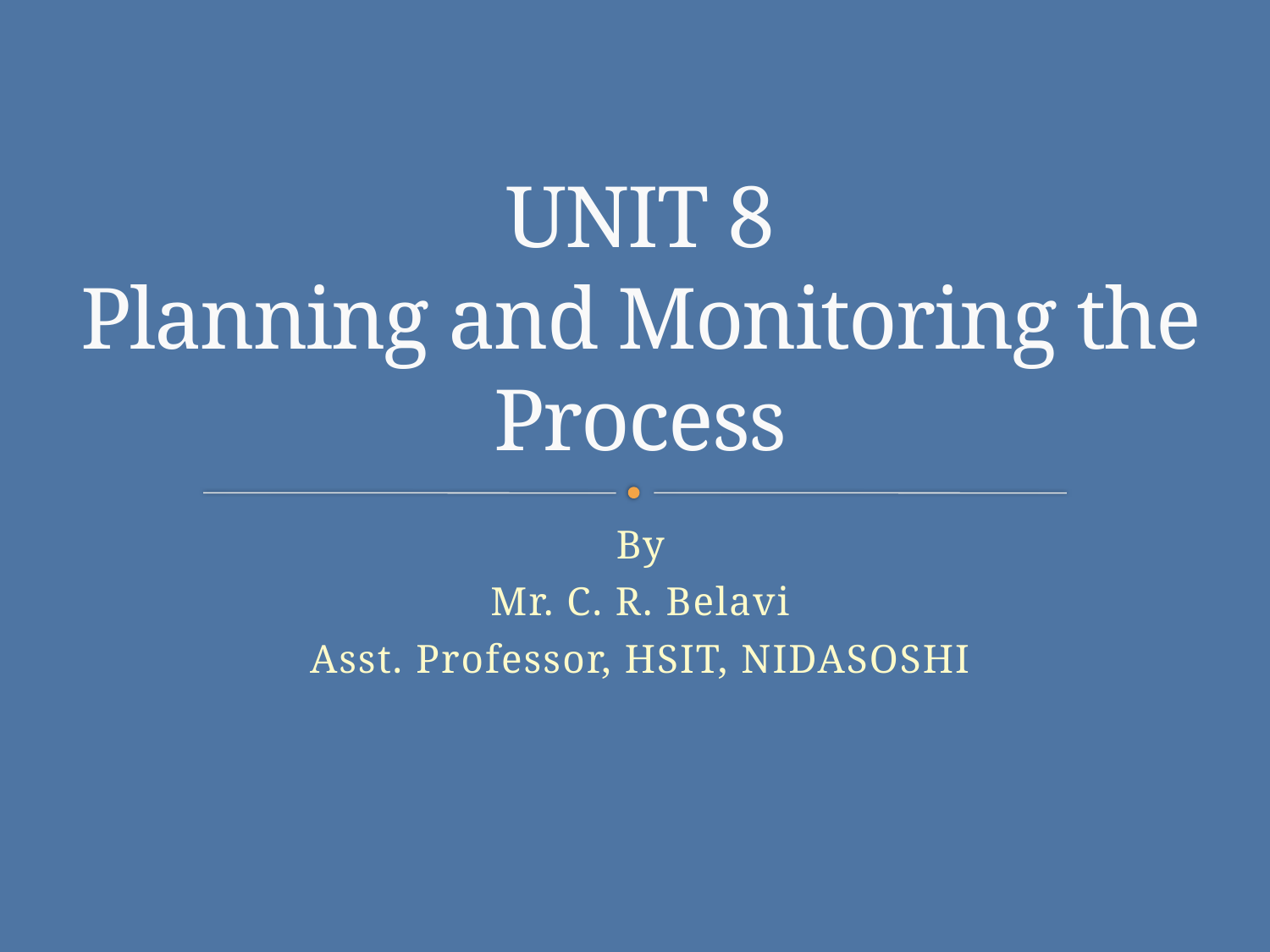

# UNIT 8 Planning and Monitoring the Process
By
Mr. C. R. Belavi
Asst. Professor, HSIT, NIDASOSHI